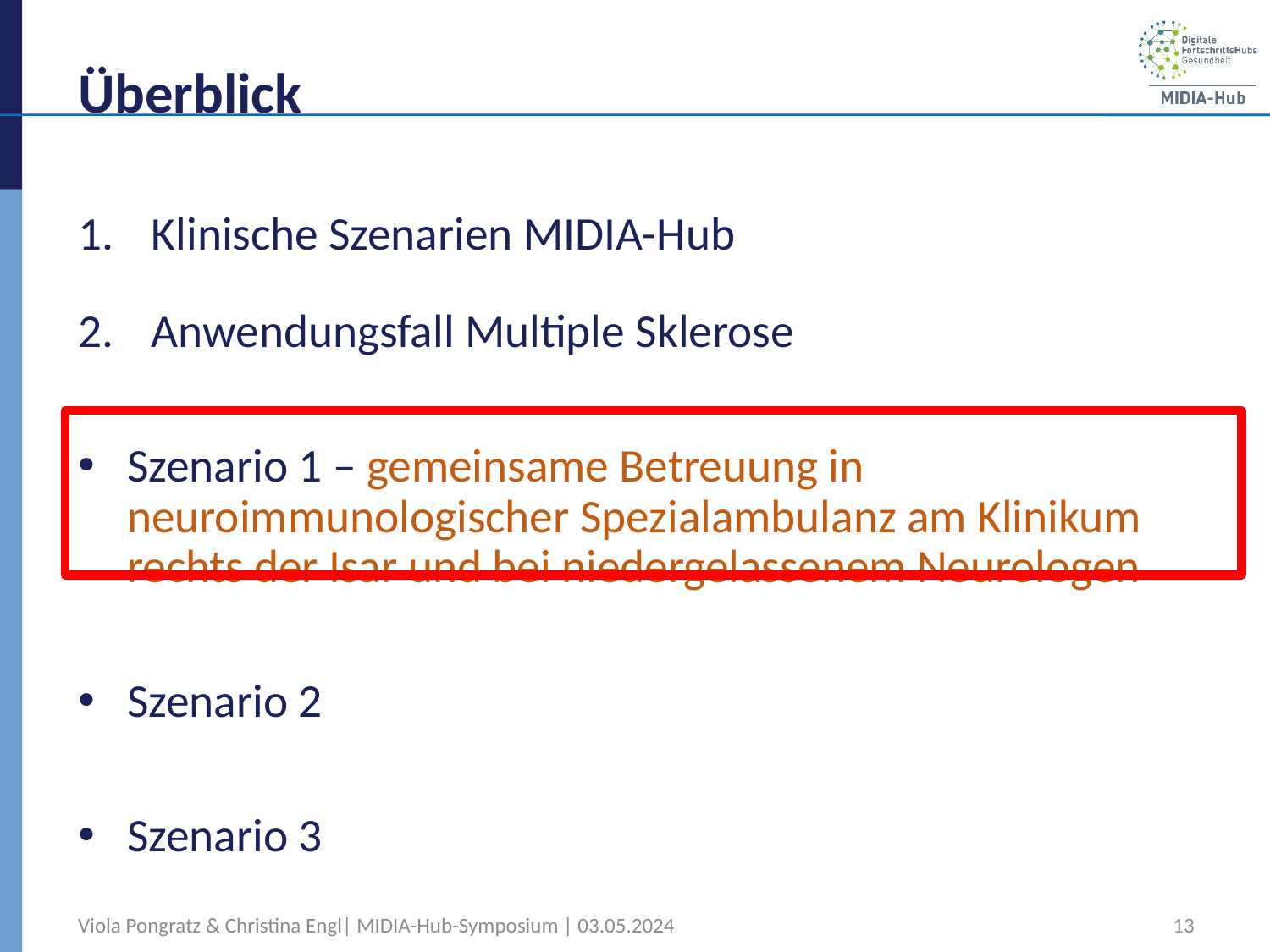

# Überblick

Klinische Szenarien MIDIA-Hub
Anwendungsfall Multiple Sklerose

Szenario 1 – gemeinsame Betreuung in neuroimmunologischer Spezialambulanz am Klinikum rechts der Isar und bei niedergelassenem Neurologen

Szenario 2

Szenario 3

Viola Pongratz & Christina Engl| MIDIA-Hub-Symposium | 03.05.2024